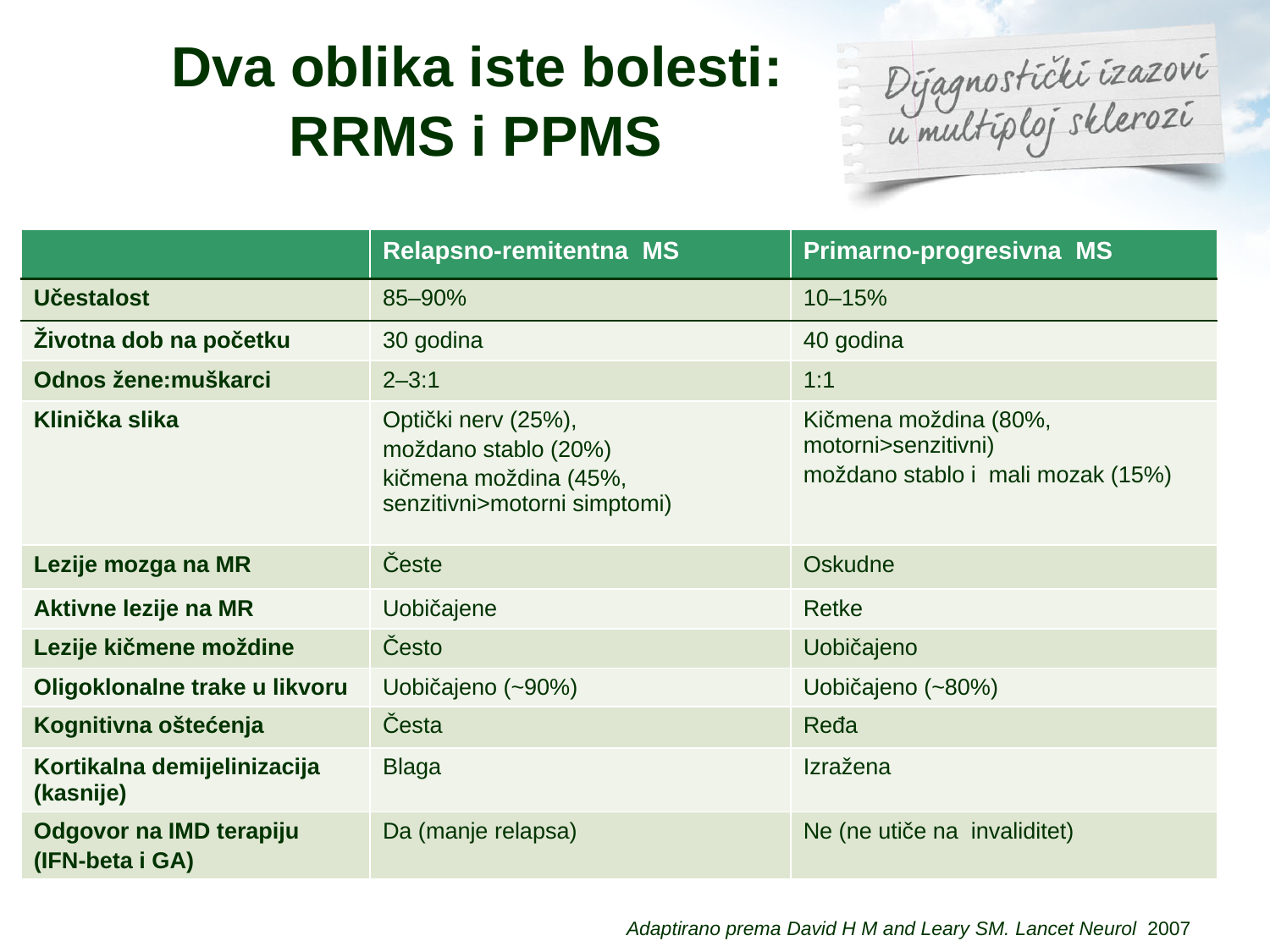

# Dva oblika iste bolesti: RRMS i PPMS
|  | Relapsno-remitentna MS | Primarno-progresivna MS |
| --- | --- | --- |
| Učestalost | 85–90% | 10–15% |
| Životna dob na početku | 30 godina | 40 godina |
| Odnos žene:muškarci | 2–3:1 | 1:1 |
| Klinička slika | Optički nerv (25%), moždano stablo (20%) kičmena moždina (45%, senzitivni>motorni simptomi) | Kičmena moždina (80%, motorni>senzitivni) moždano stablo i mali mozak (15%) |
| Lezije mozga na MR | Česte | Oskudne |
| Aktivne lezije na MR | Uobičajene | Retke |
| Lezije kičmene moždine | Često | Uobičajeno |
| Oligoklonalne trake u likvoru | Uobičajeno (~90%) | Uobičajeno (~80%) |
| Kognitivna oštećenja | Česta | Ređa |
| Kortikalna demijelinizacija (kasnije) | Blaga | Izražena |
| Odgovor na IMD terapiju (IFN-beta i GA) | Da (manje relapsa) | Ne (ne utiče na invaliditet) |
Adaptirano prema David H M and Leary SM. Lancet Neurol  2007